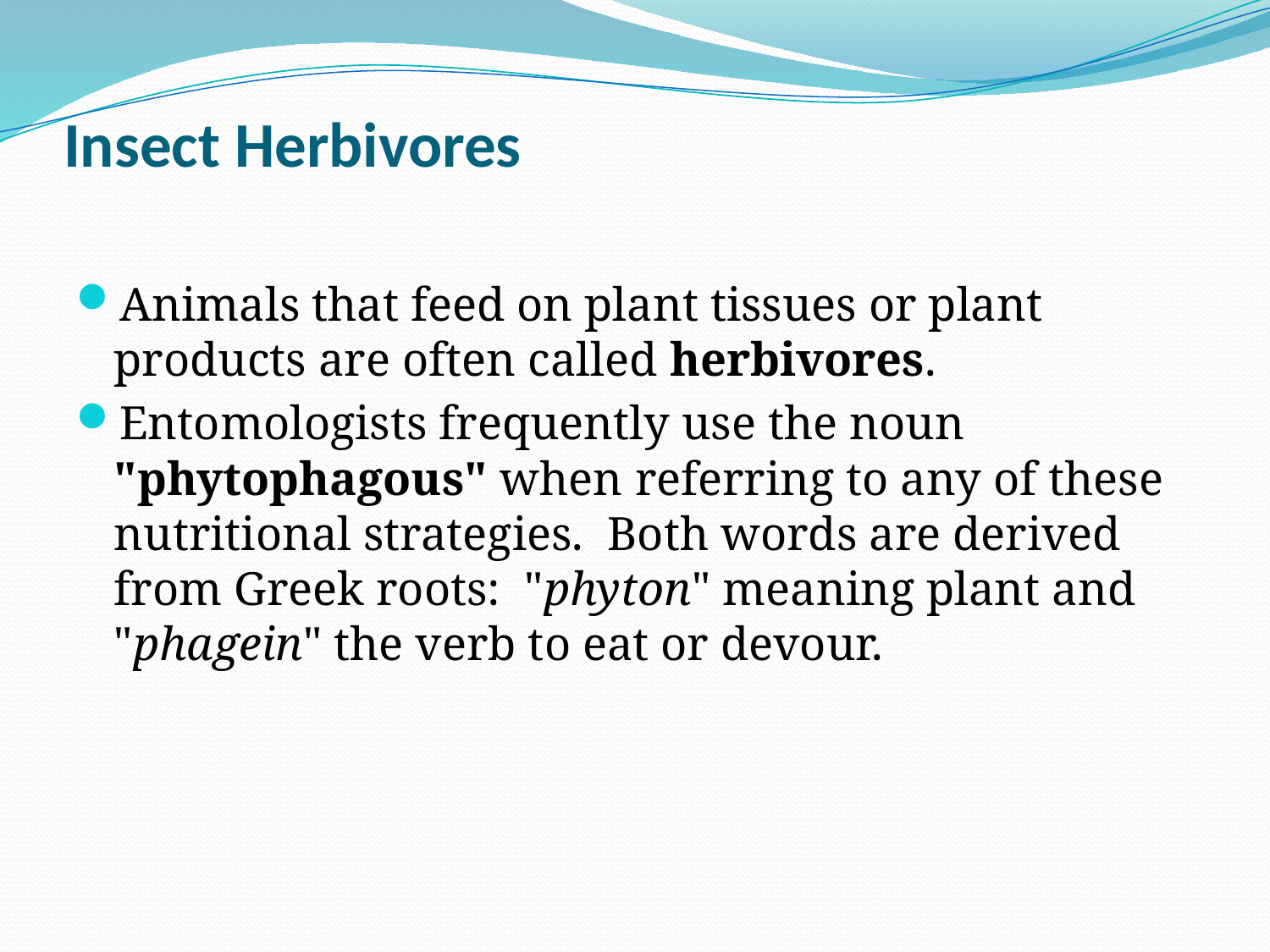

# Insect Herbivores
Animals that feed on plant tissues or plant products are often called herbivores.
Entomologists frequently use the noun "phytophagous" when referring to any of these nutritional strategies.  Both words are derived from Greek roots:  "phyton" meaning plant and "phagein" the verb to eat or devour.